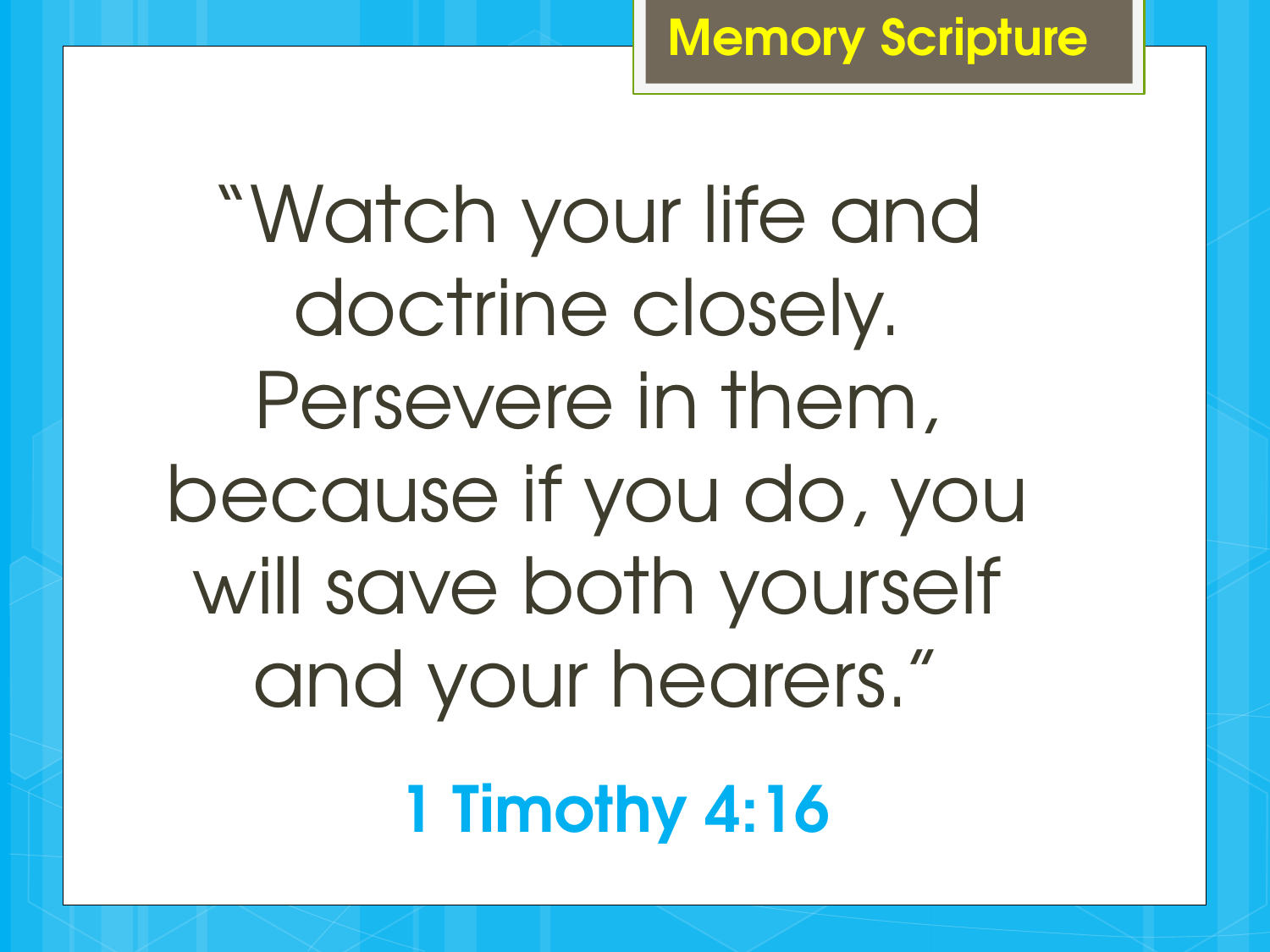

Memory Scripture
“Watch your life and doctrine closely. Persevere in them, because if you do, you will save both yourself and your hearers.”
# 1 Timothy 4:16